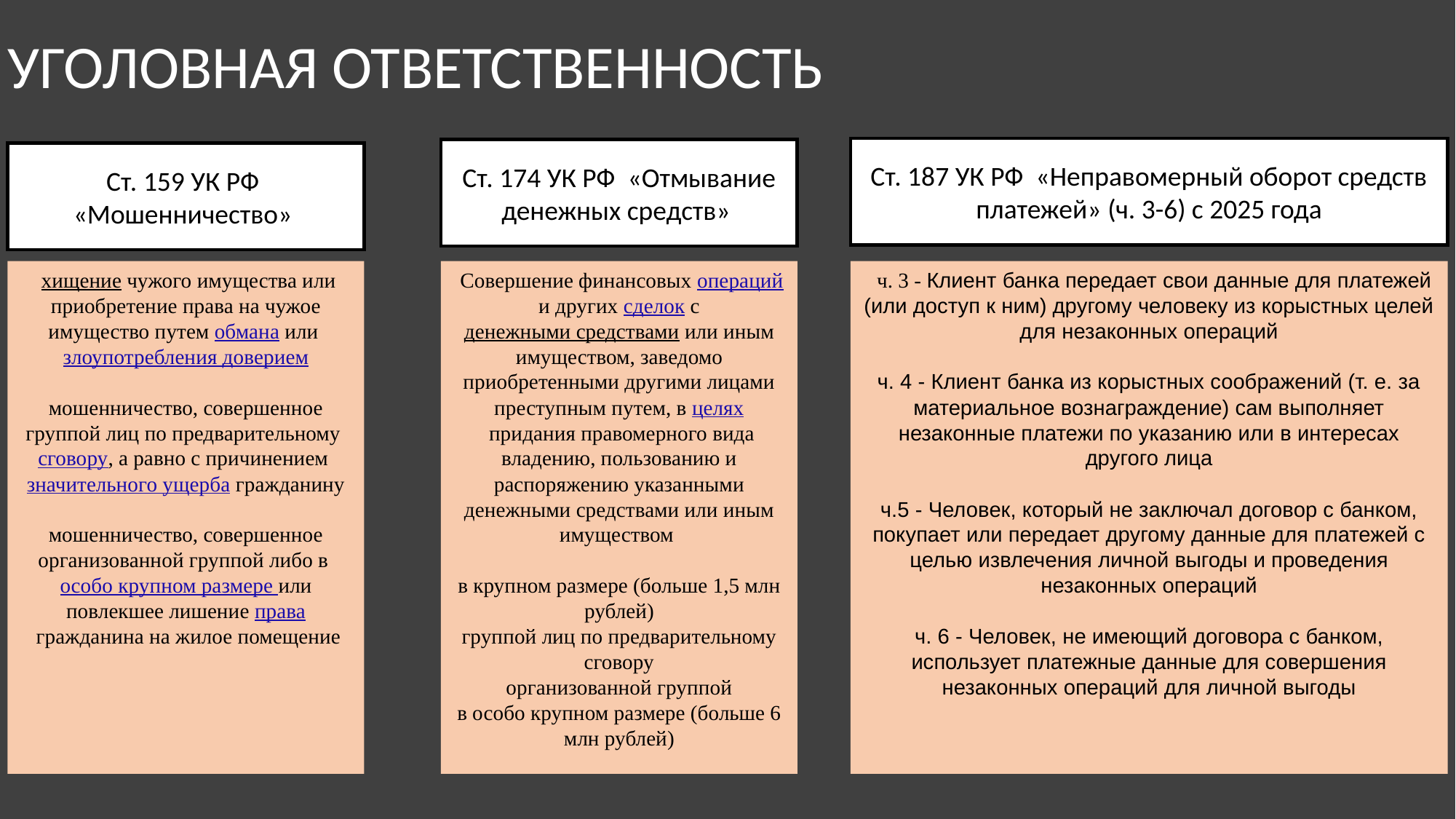

ДРОП
УГОЛОВНАЯ ОТВЕТСТВЕННОСТЬ
Ст. 187 УК РФ  «Неправомерный оборот средств платежей» (ч. 3-6) с 2025 года
Ст. 174 УК РФ  «Отмывание денежных средств»
Ст. 159 УК РФ  «Мошенничество»
 хищение чужого имущества или приобретение права на чужое имущество путем обмана или злоупотребления доверием

мошенничество, совершенное группой лиц по предварительному сговору, а равно с причинением значительного ущерба гражданину

мошенничество, совершенное организованной группой либо в особо крупном размере или повлекшее лишение права гражданина на жилое помещение
 Совершение финансовых операций и других сделок с денежными средствами или иным имуществом, заведомо приобретенными другими лицами преступным путем, в целях придания правомерного вида владению, пользованию и распоряжению указанными денежными средствами или иным имуществом

в крупном размере (больше 1,5 млн рублей)
группой лиц по предварительному сговору
организованной группой
в особо крупном размере (больше 6 млн рублей)
  ч. 3 - Клиент банка передает свои данные для платежей (или доступ к ним) другому человеку из корыстных целей для незаконных операций

ч. 4 - Клиент банка из корыстных соображений (т. е. за материальное вознаграждение) сам выполняет незаконные платежи по указанию или в интересах другого лица

ч.5 - Человек, который не заключал договор с банком, покупает или передает другому данные для платежей с целью извлечения личной выгоды и проведения незаконных операций

ч. 6 - Человек, не имеющий договора с банком, использует платежные данные для совершения незаконных операций для личной выгоды